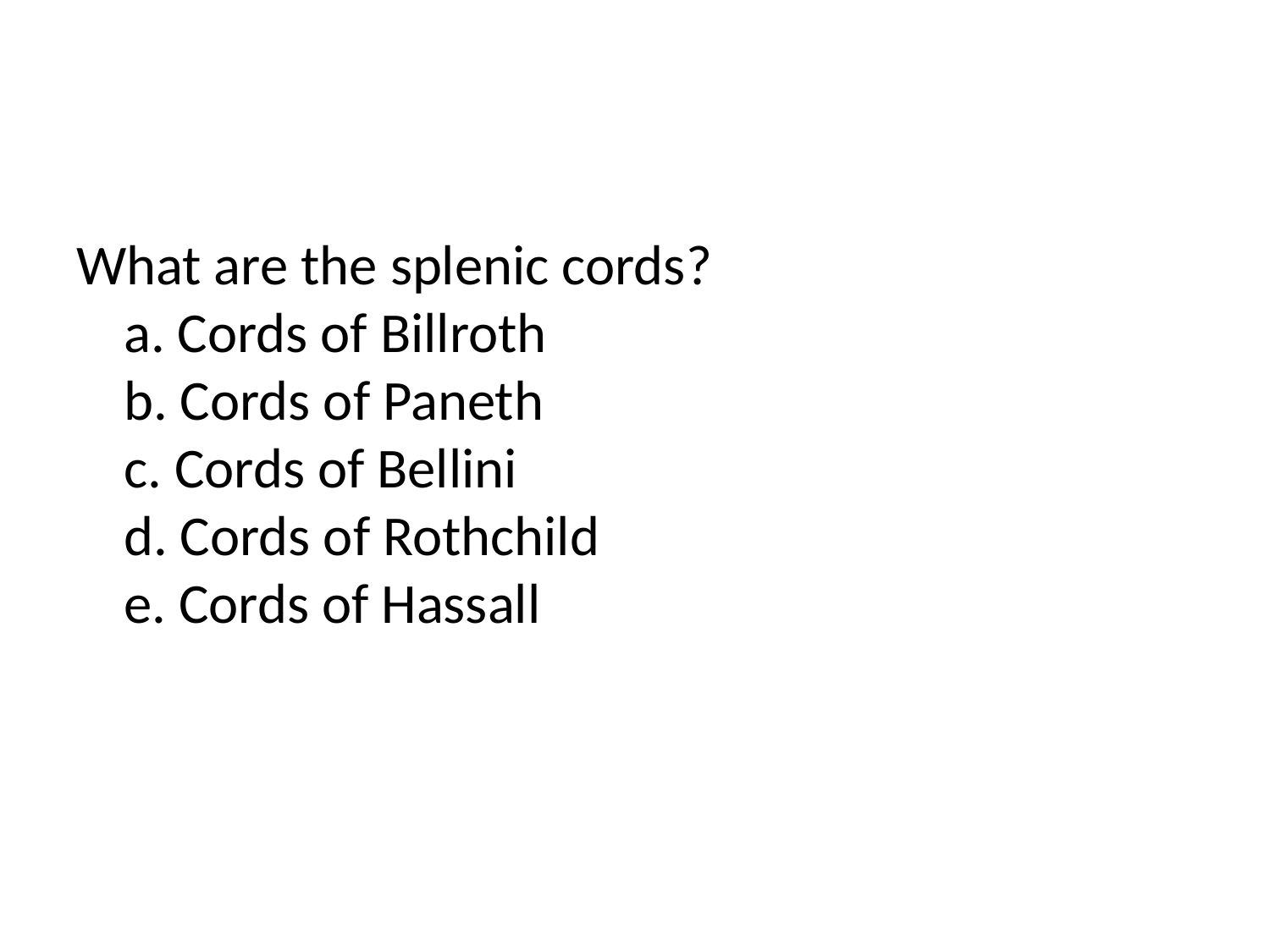

#
What are the splenic cords?
a. Cords of Billroth
b. Cords of Paneth
c. Cords of Bellini
d. Cords of Rothchild
e. Cords of Hassall